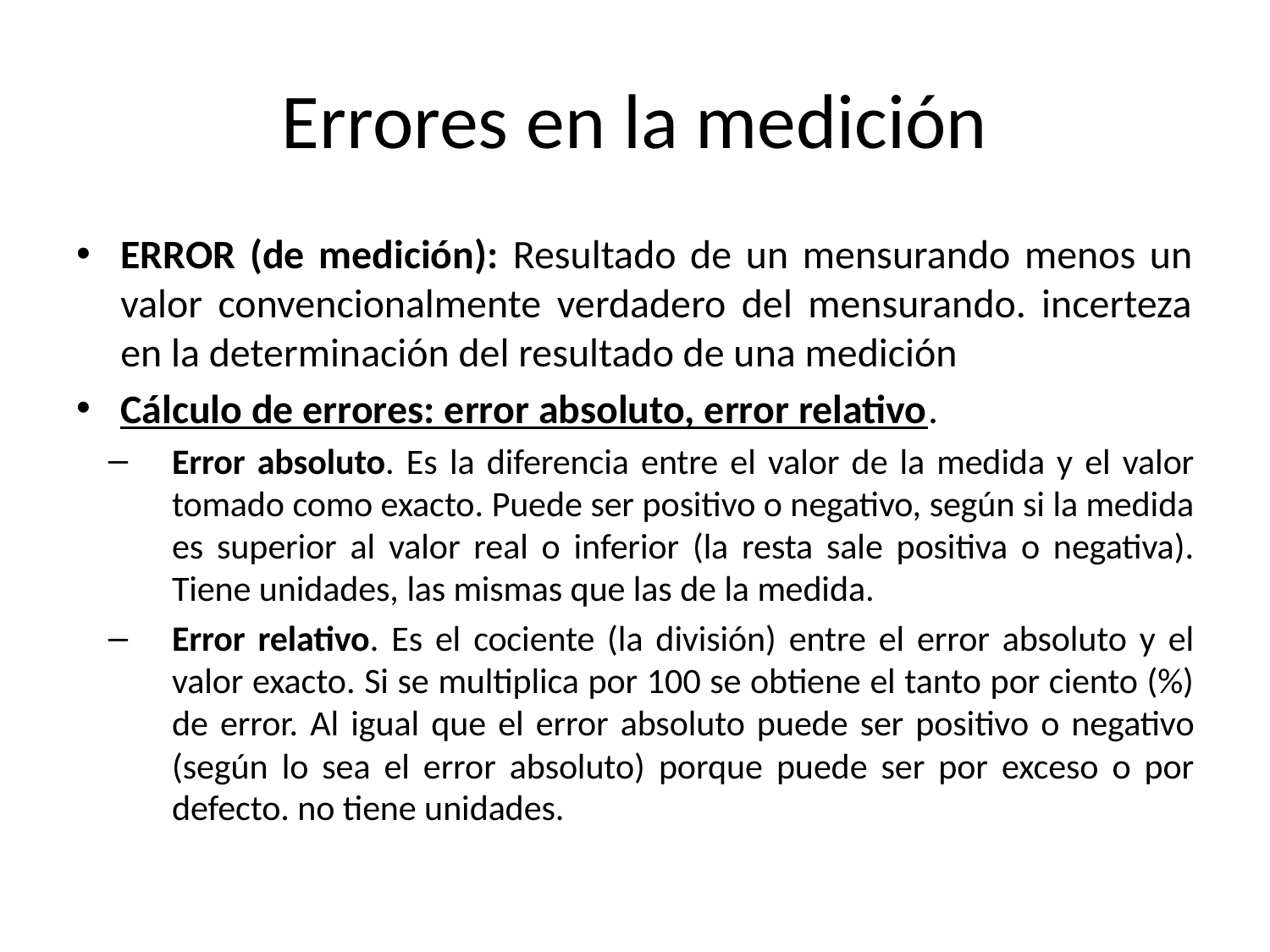

# Errores en la medición
ERROR (de medición): Resultado de un mensurando menos un valor convencionalmente verdadero del mensurando. incerteza en la determinación del resultado de una medición
Cálculo de errores: error absoluto, error relativo.
Error absoluto. Es la diferencia entre el valor de la medida y el valor tomado como exacto. Puede ser positivo o negativo, según si la medida es superior al valor real o inferior (la resta sale positiva o negativa). Tiene unidades, las mismas que las de la medida.
Error relativo. Es el cociente (la división) entre el error absoluto y el valor exacto. Si se multiplica por 100 se obtiene el tanto por ciento (%) de error. Al igual que el error absoluto puede ser positivo o negativo (según lo sea el error absoluto) porque puede ser por exceso o por defecto. no tiene unidades.